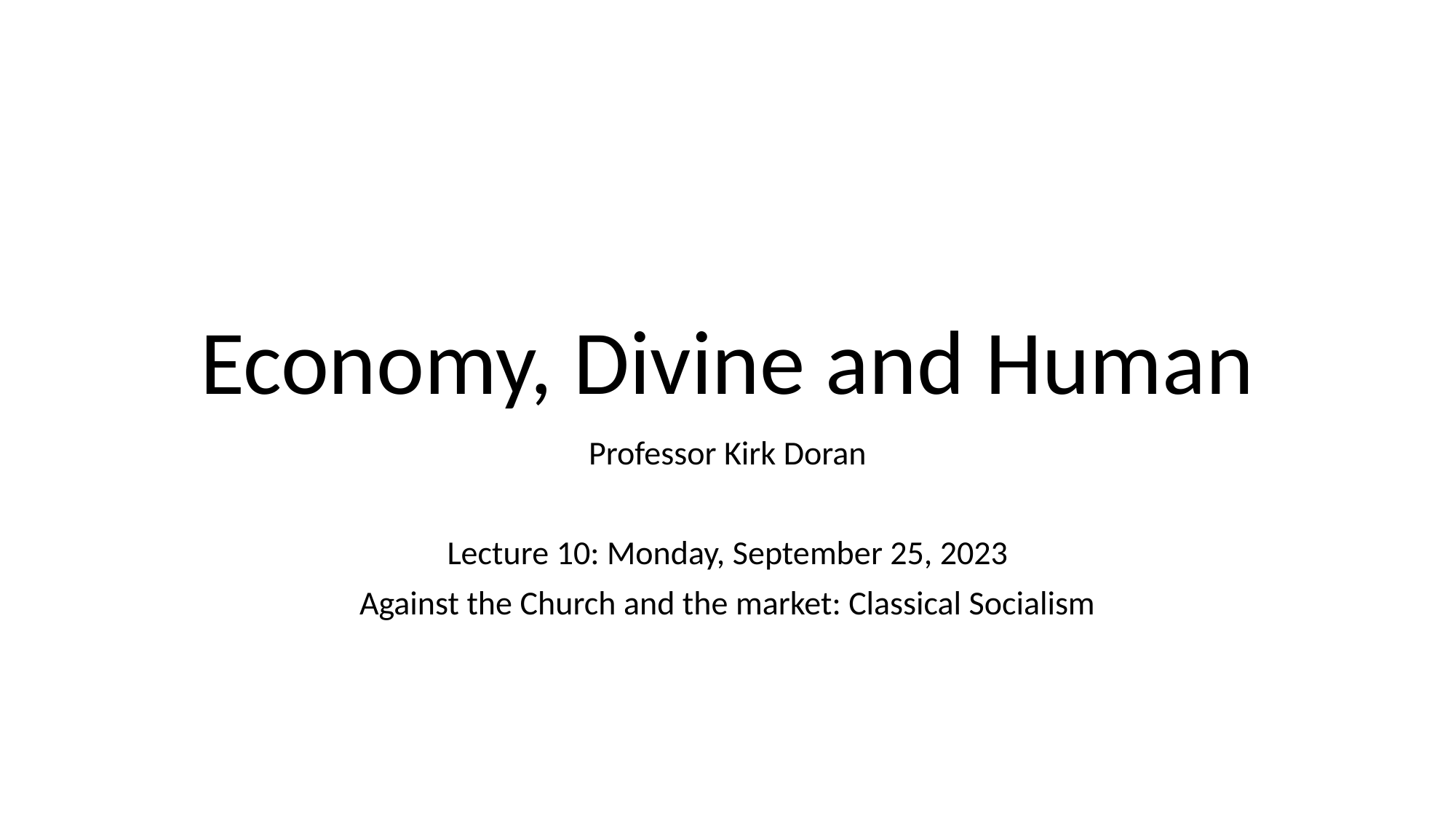

# Economy, Divine and Human
Professor Kirk Doran

Lecture 10: Monday, September 25, 2023
Against the Church and the market: Classical Socialism